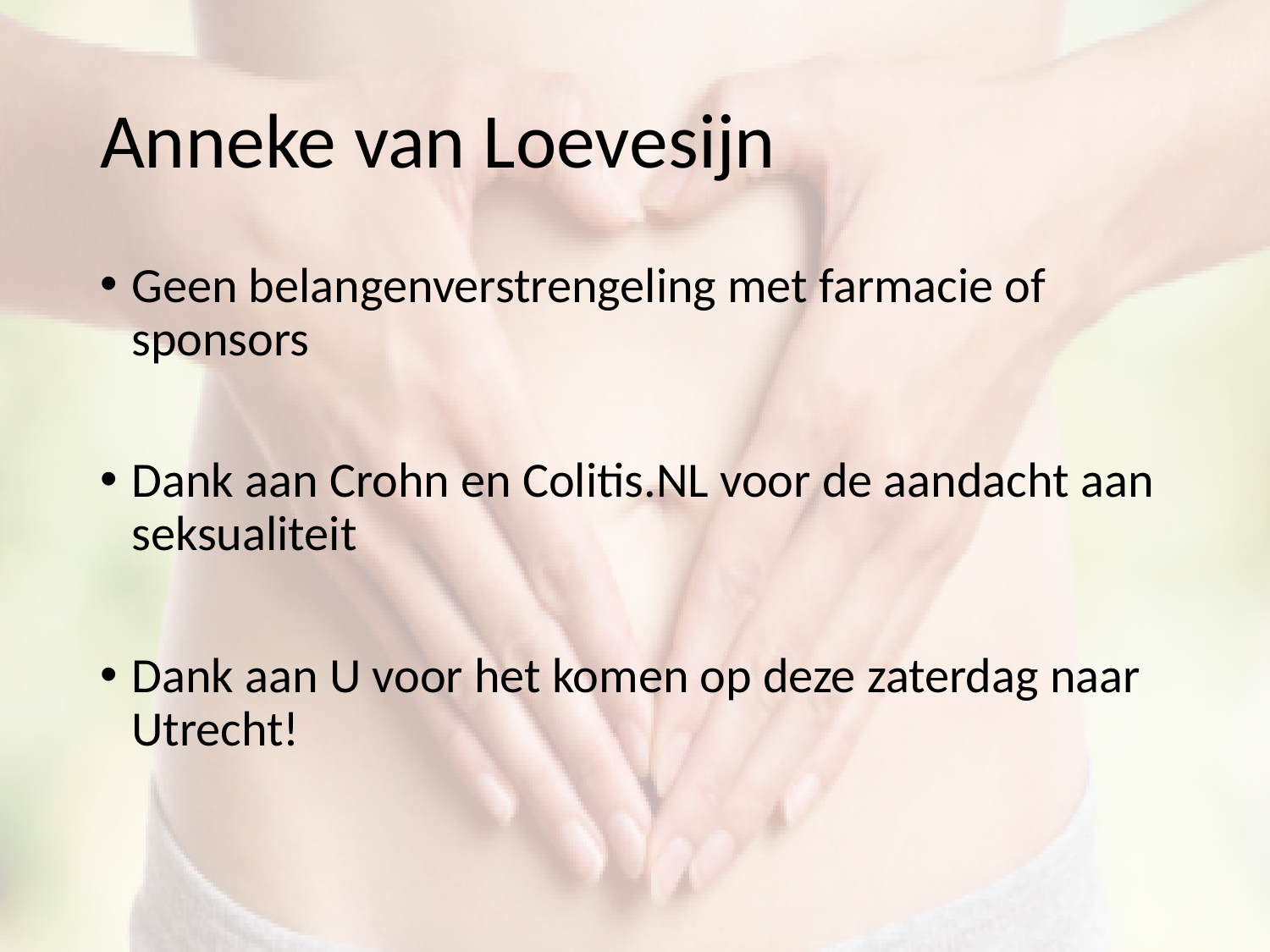

# Anneke van Loevesijn
Geen belangenverstrengeling met farmacie of sponsors

Dank aan Crohn en Colitis.NL voor de aandacht aan seksualiteit

Dank aan U voor het komen op deze zaterdag naar Utrecht!